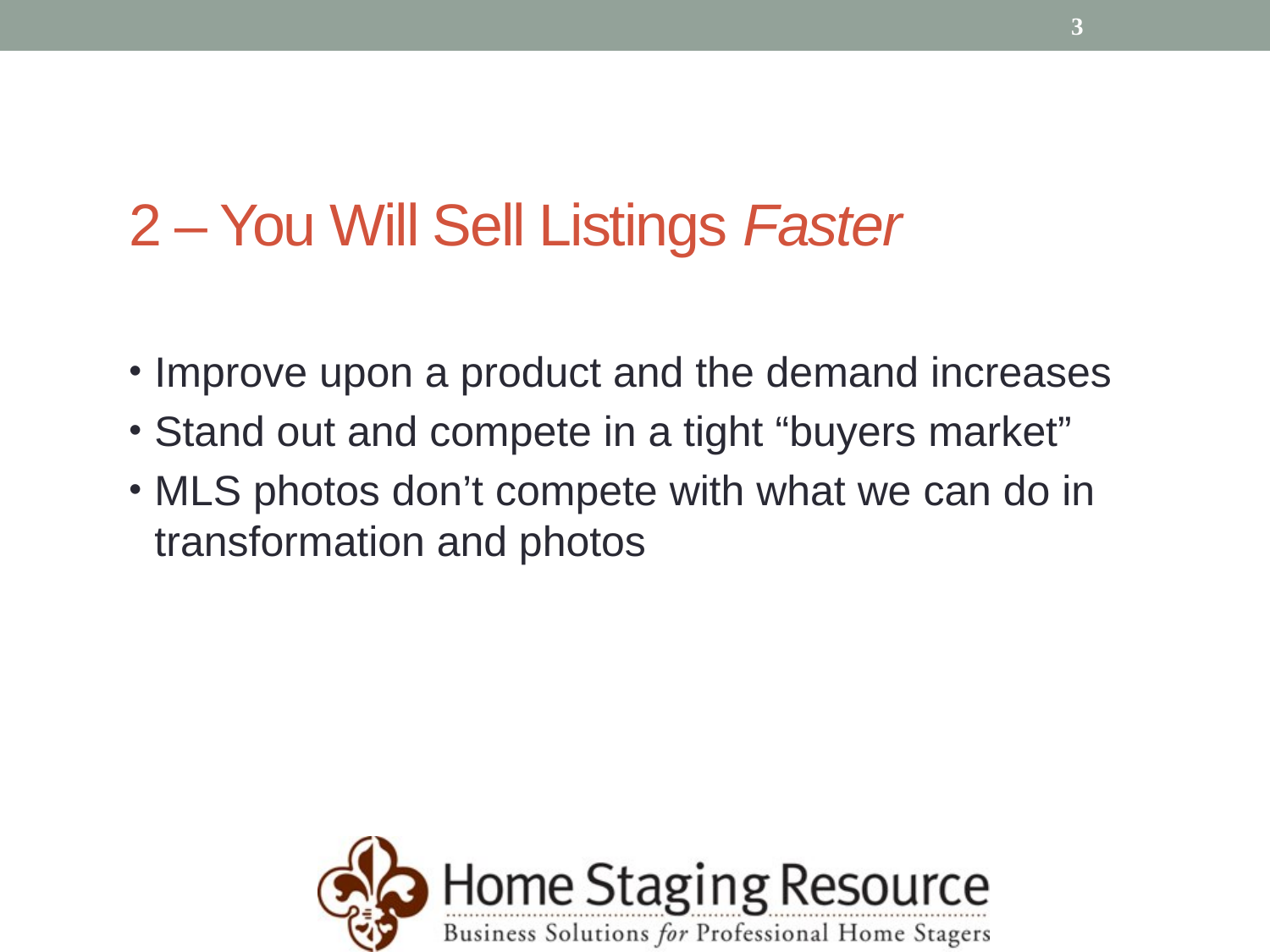

3
# 2 – You Will Sell Listings Faster
Improve upon a product and the demand increases
Stand out and compete in a tight “buyers market”
MLS photos don’t compete with what we can do in transformation and photos